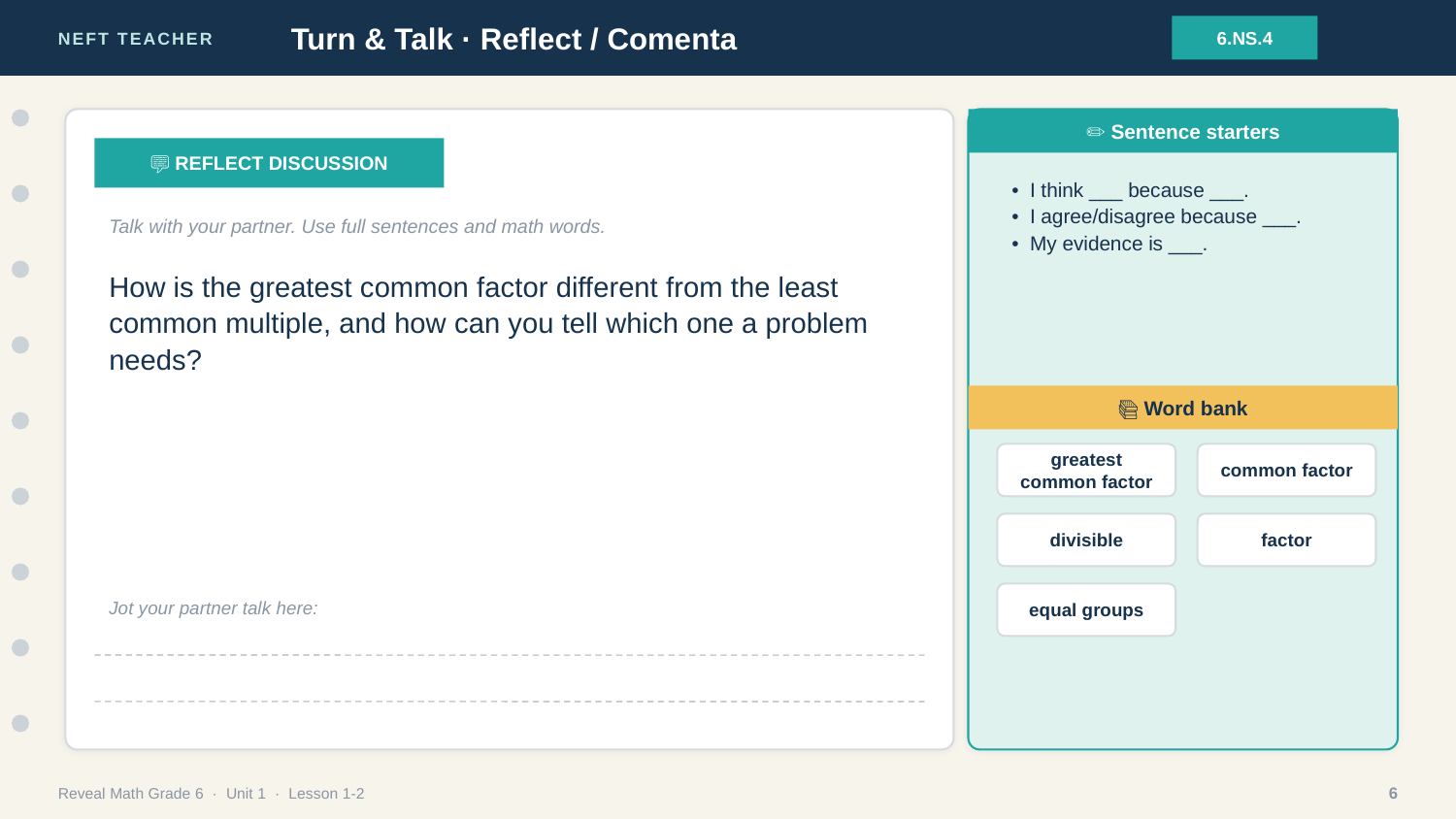

NEFT TEACHER
Turn & Talk · Reflect / Comenta
6.NS.4

✏️ Sentence starters
💬 REFLECT DISCUSSION
•  I think ___ because ___.
•  I agree/disagree because ___.
•  My evidence is ___.

Talk with your partner. Use full sentences and math words.
How is the greatest common factor different from the least common multiple, and how can you tell which one a problem needs?

📚 Word bank

greatest common factor
common factor

divisible
factor

equal groups
Jot your partner talk here:

Reveal Math Grade 6  ·  Unit 1  ·  Lesson 1-2
6